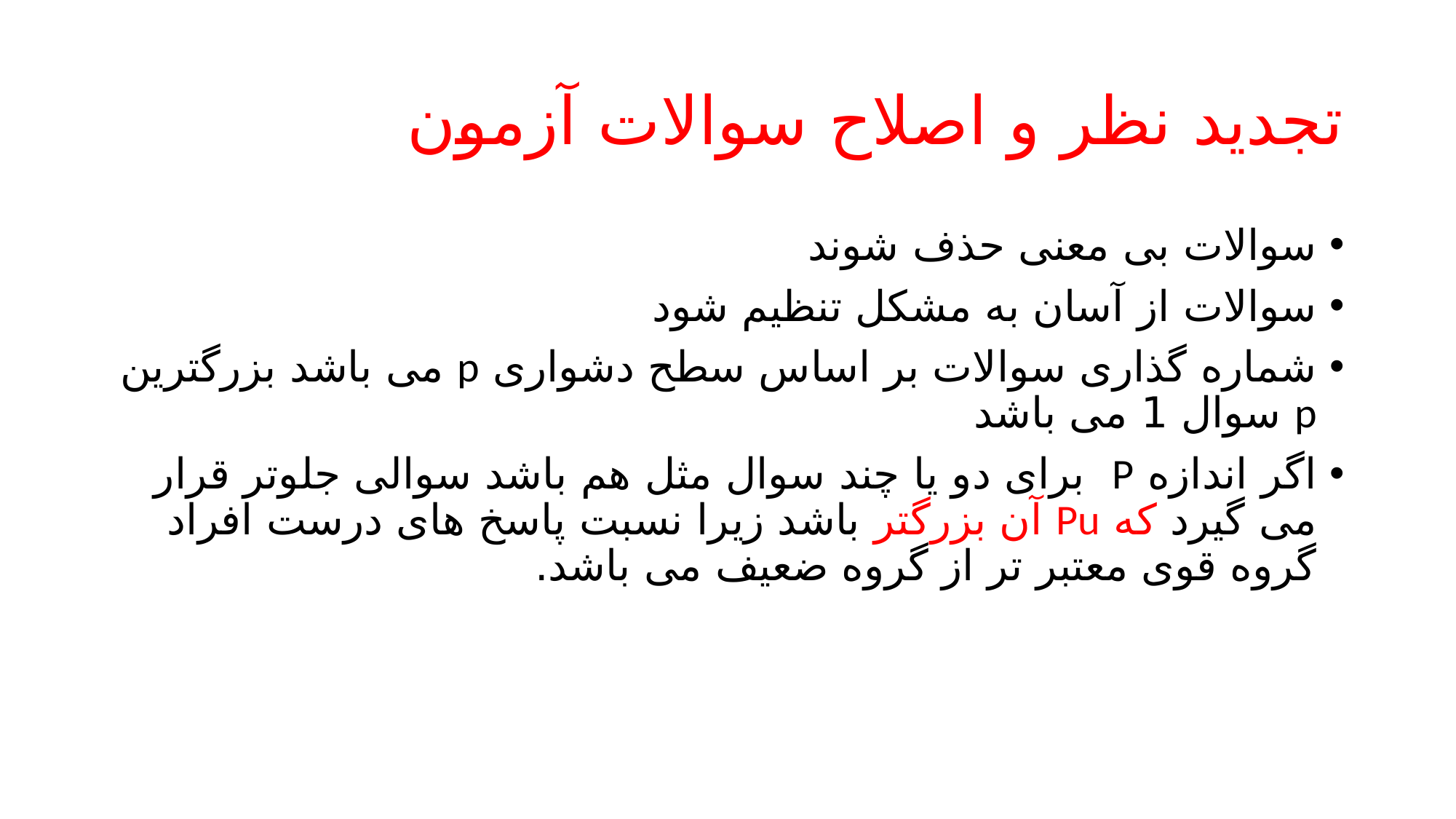

# تجدید نظر و اصلاح سوالات آزمون
سوالات بی معنی حذف شوند
سوالات از آسان به مشکل تنظیم شود
شماره گذاری سوالات بر اساس سطح دشواری p می باشد بزرگترین p سوال 1 می باشد
اگر اندازه P  برای دو یا چند سوال مثل هم باشد سوالی جلوتر قرار می گیرد که Pu آن بزرگتر باشد زیرا نسبت پاسخ های درست افراد گروه قوی معتبر تر از گروه ضعیف می باشد.